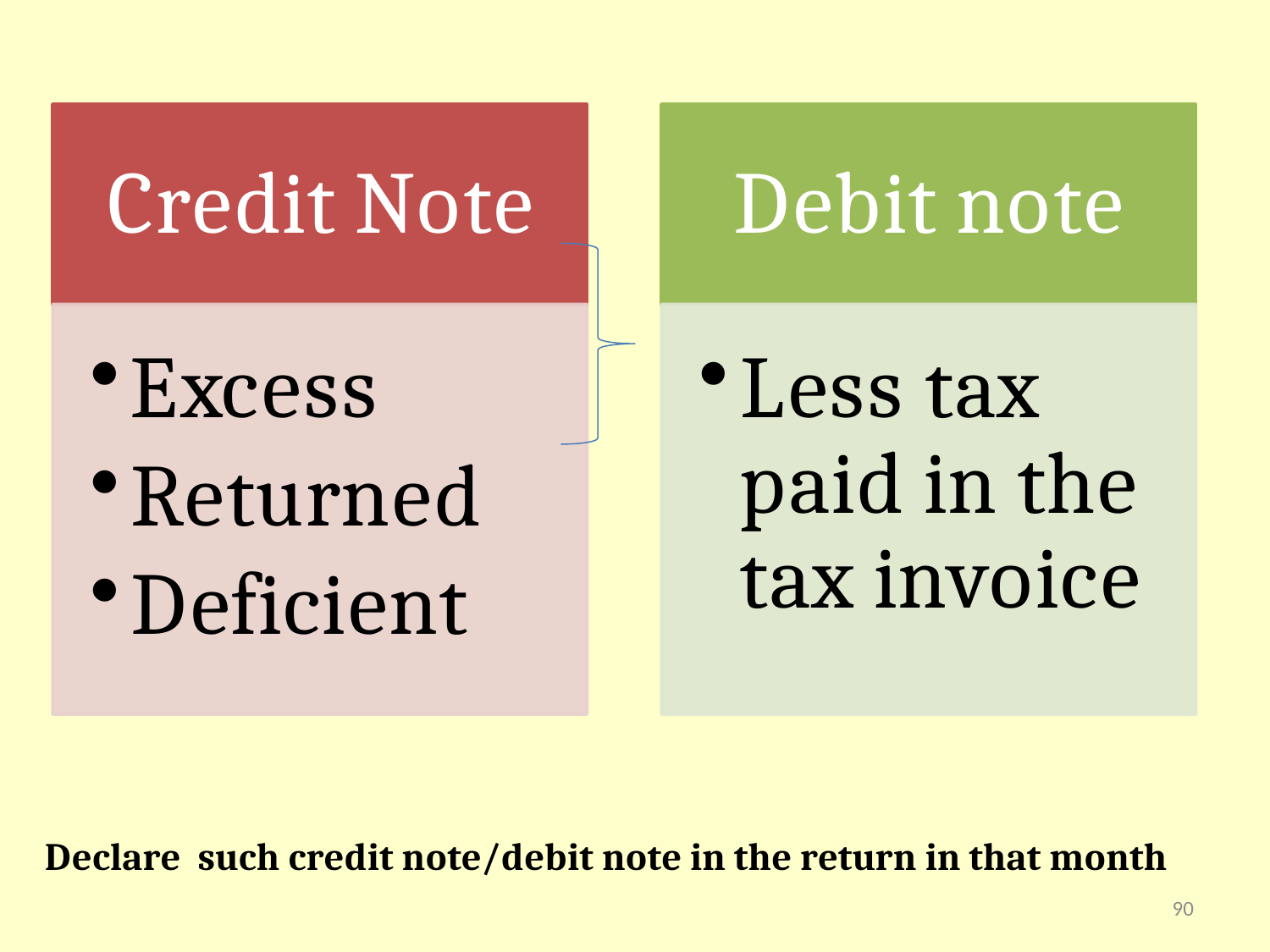

Credit Note
Excess
Returned
Deficient
Debit note
Less tax paid in the tax invoice

Declare  such credit note/debit note in the return in that month
90